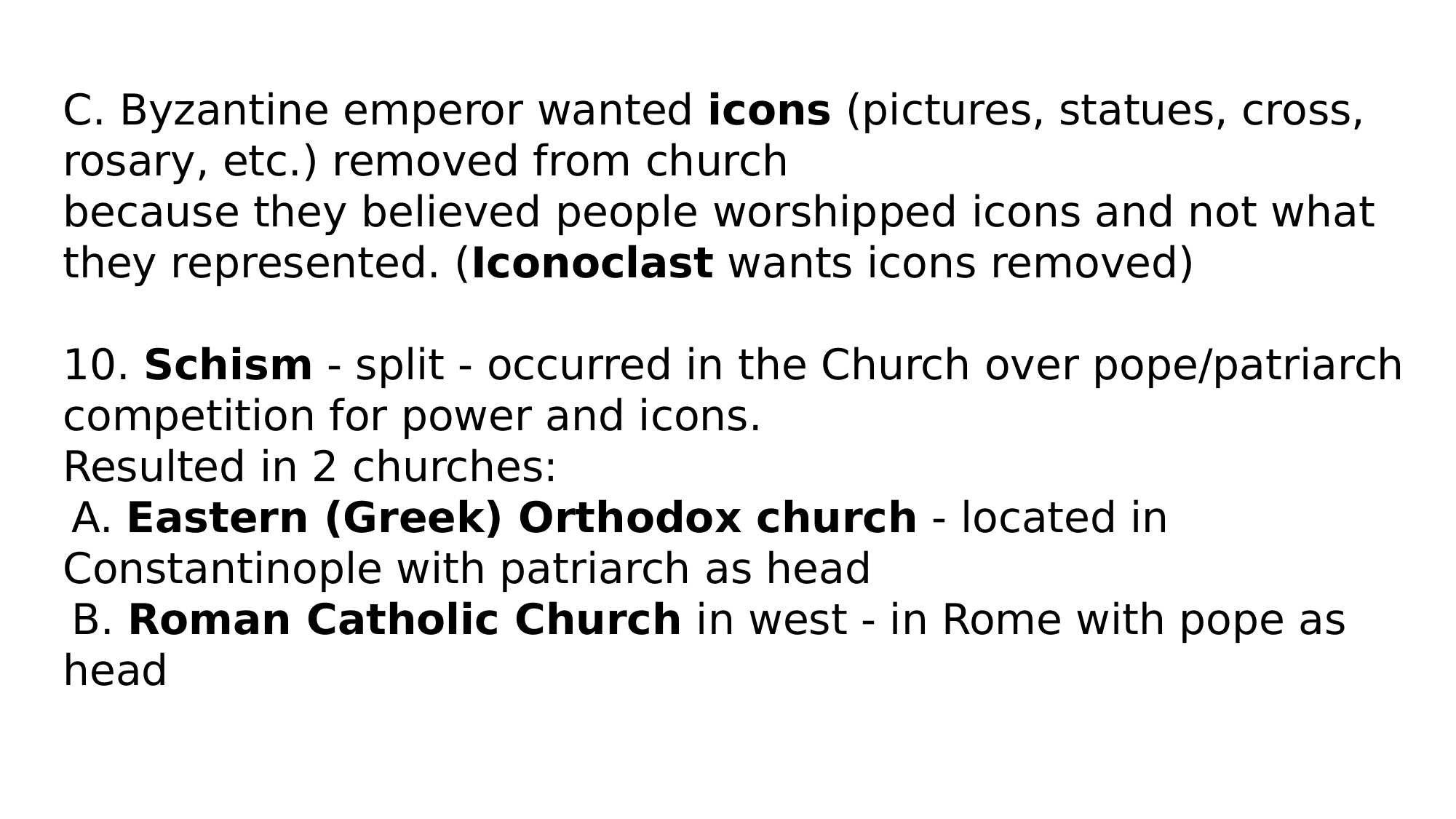

#
C. Byzantine emperor wanted icons (pictures, statues, cross, rosary, etc.) removed from church
because they believed people worshipped icons and not what they represented. (Iconoclast wants icons removed)

10. Schism - split - occurred in the Church over pope/patriarch competition for power and icons.
Resulted in 2 churches:
 A. Eastern (Greek) Orthodox church - located in Constantinople with patriarch as head
 B. Roman Catholic Church in west - in Rome with pope as head